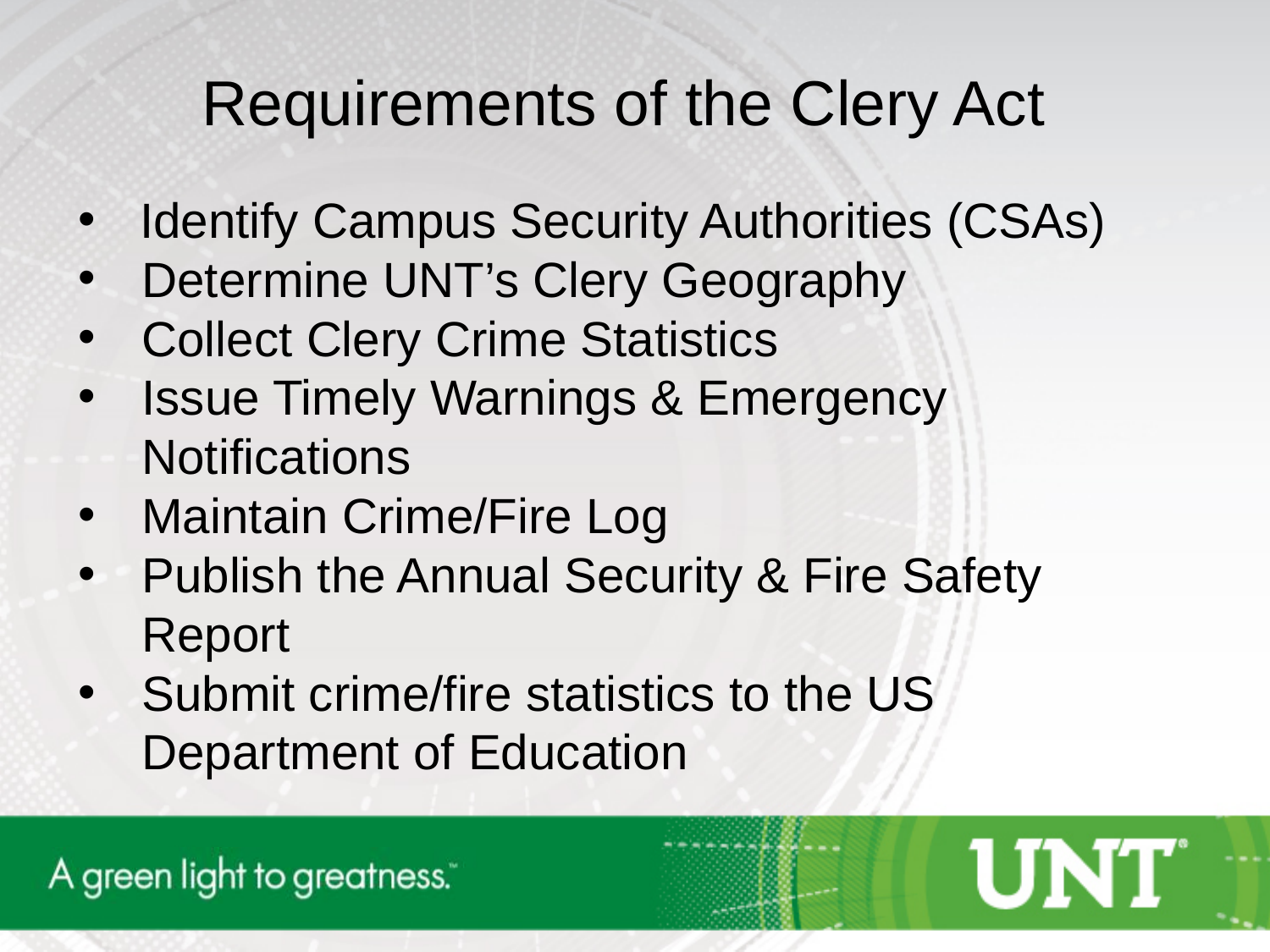

Requirements of the Clery Act

 Identify Campus Security Authorities (CSAs)
Determine UNT’s Clery Geography
Collect Clery Crime Statistics
Issue Timely Warnings & Emergency Notifications
Maintain Crime/Fire Log
Publish the Annual Security & Fire Safety Report
Submit crime/fire statistics to the US Department of Education